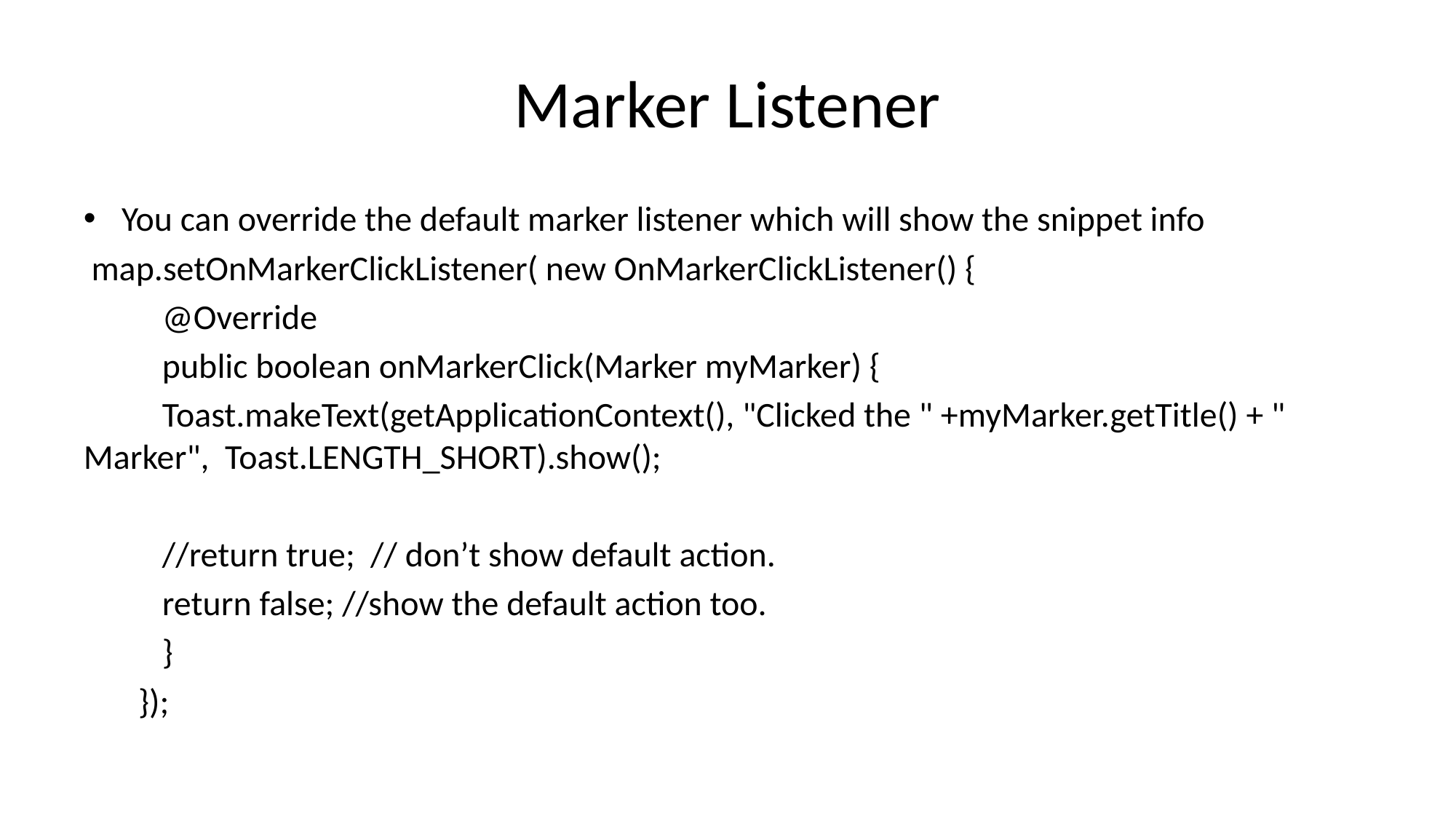

# Marker Listener
You can override the default marker listener which will show the snippet info
 map.setOnMarkerClickListener( new OnMarkerClickListener() {
        	@Override
        	public boolean onMarkerClick(Marker myMarker) {
       		Toast.makeText(getApplicationContext(), "Clicked the " +myMarker.getTitle() + " Marker",  Toast.LENGTH_SHORT).show();

        		//return true;  // don’t show default action.
        		return false; //show the default action too.
        	}
       });